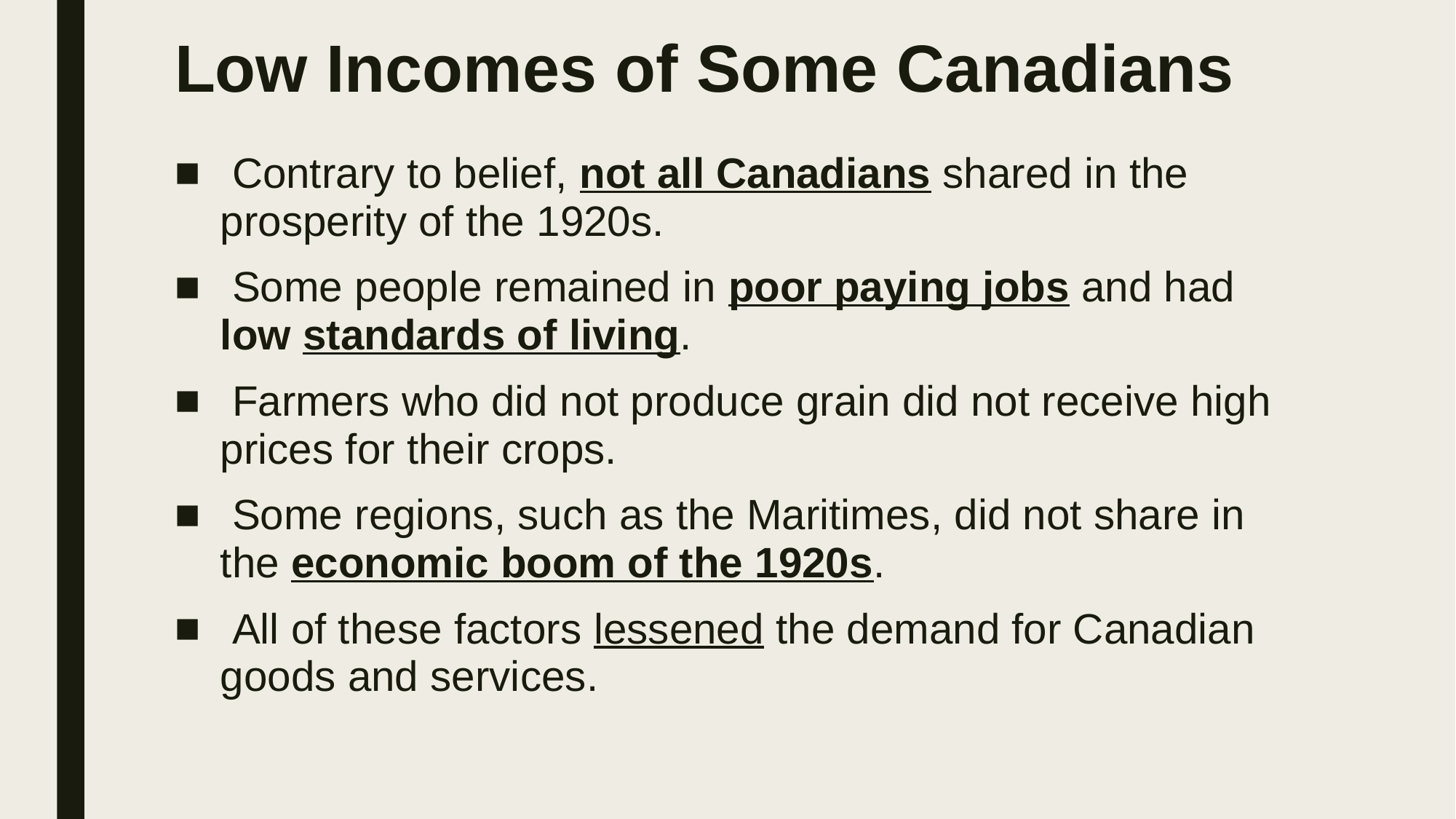

# Low Incomes of Some Canadians
 Contrary to belief, not all Canadians shared in the prosperity of the 1920s.
 Some people remained in poor paying jobs and had low standards of living.
 Farmers who did not produce grain did not receive high prices for their crops.
 Some regions, such as the Maritimes, did not share in the economic boom of the 1920s.
 All of these factors lessened the demand for Canadian goods and services.